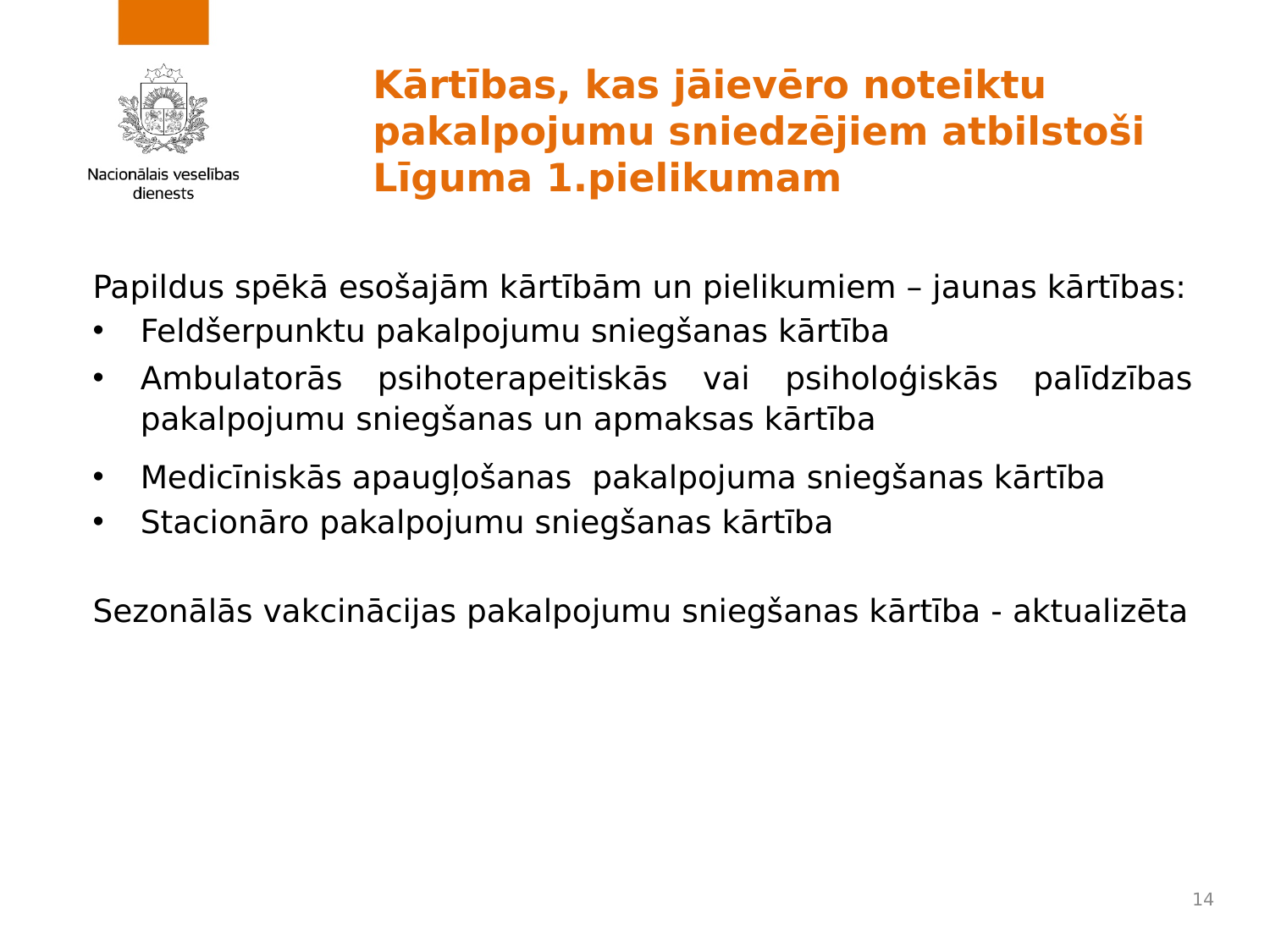

# Kārtības, kas jāievēro noteiktu pakalpojumu sniedzējiem atbilstoši Līguma 1.pielikumam
Papildus spēkā esošajām kārtībām un pielikumiem – jaunas kārtības:
Feldšerpunktu pakalpojumu sniegšanas kārtība
Ambulatorās psihoterapeitiskās vai psiholoģiskās palīdzības pakalpojumu sniegšanas un apmaksas kārtība
Medicīniskās apaugļošanas  pakalpojuma sniegšanas kārtība
Stacionāro pakalpojumu sniegšanas kārtība

Sezonālās vakcinācijas pakalpojumu sniegšanas kārtība - aktualizēta

14